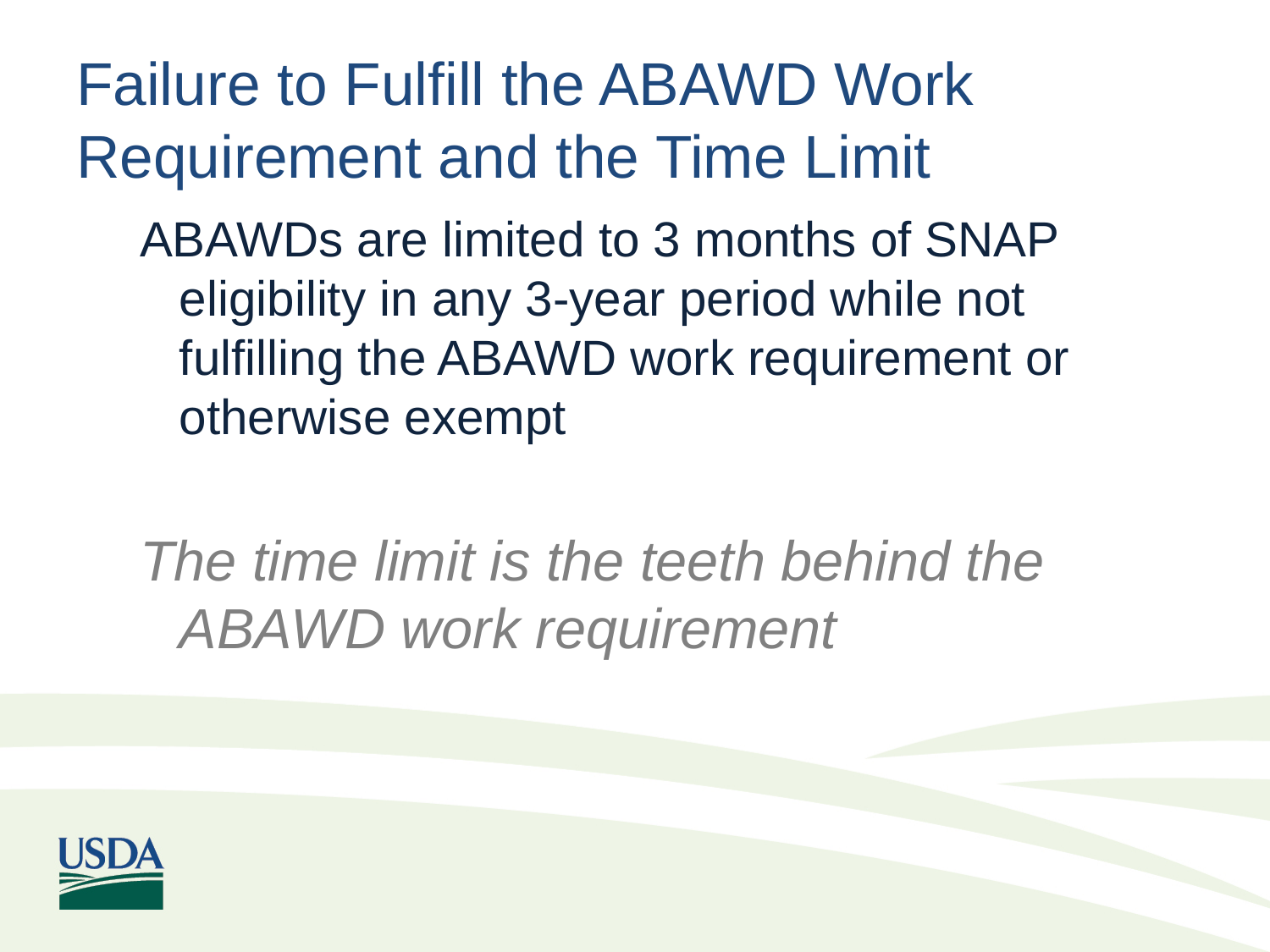

# Failure to Fulfill the ABAWD Work Requirement and the Time Limit
ABAWDs are limited to 3 months of SNAP eligibility in any 3-year period while not fulfilling the ABAWD work requirement or otherwise exempt

The time limit is the teeth behind the ABAWD work requirement